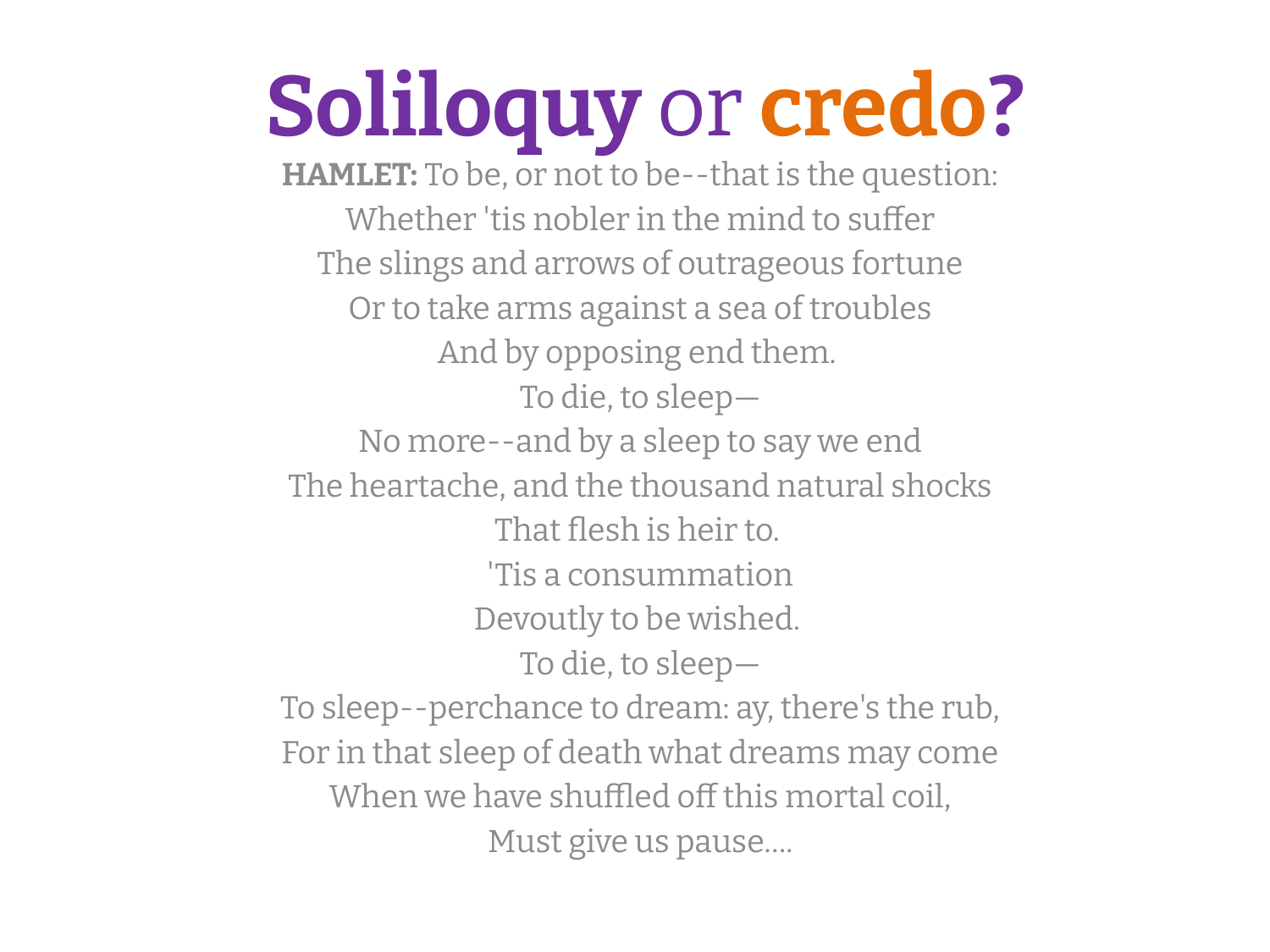

# Soliloquy or credo?
HAMLET: To be, or not to be--that is the question:
Whether 'tis nobler in the mind to suffer
The slings and arrows of outrageous fortune
Or to take arms against a sea of troubles
And by opposing end them.
To die, to sleep—
No more--and by a sleep to say we end
The heartache, and the thousand natural shocks
That flesh is heir to.
'Tis a consummation
Devoutly to be wished.
To die, to sleep—
To sleep--perchance to dream: ay, there's the rub,
For in that sleep of death what dreams may come
When we have shuffled off this mortal coil,
Must give us pause….